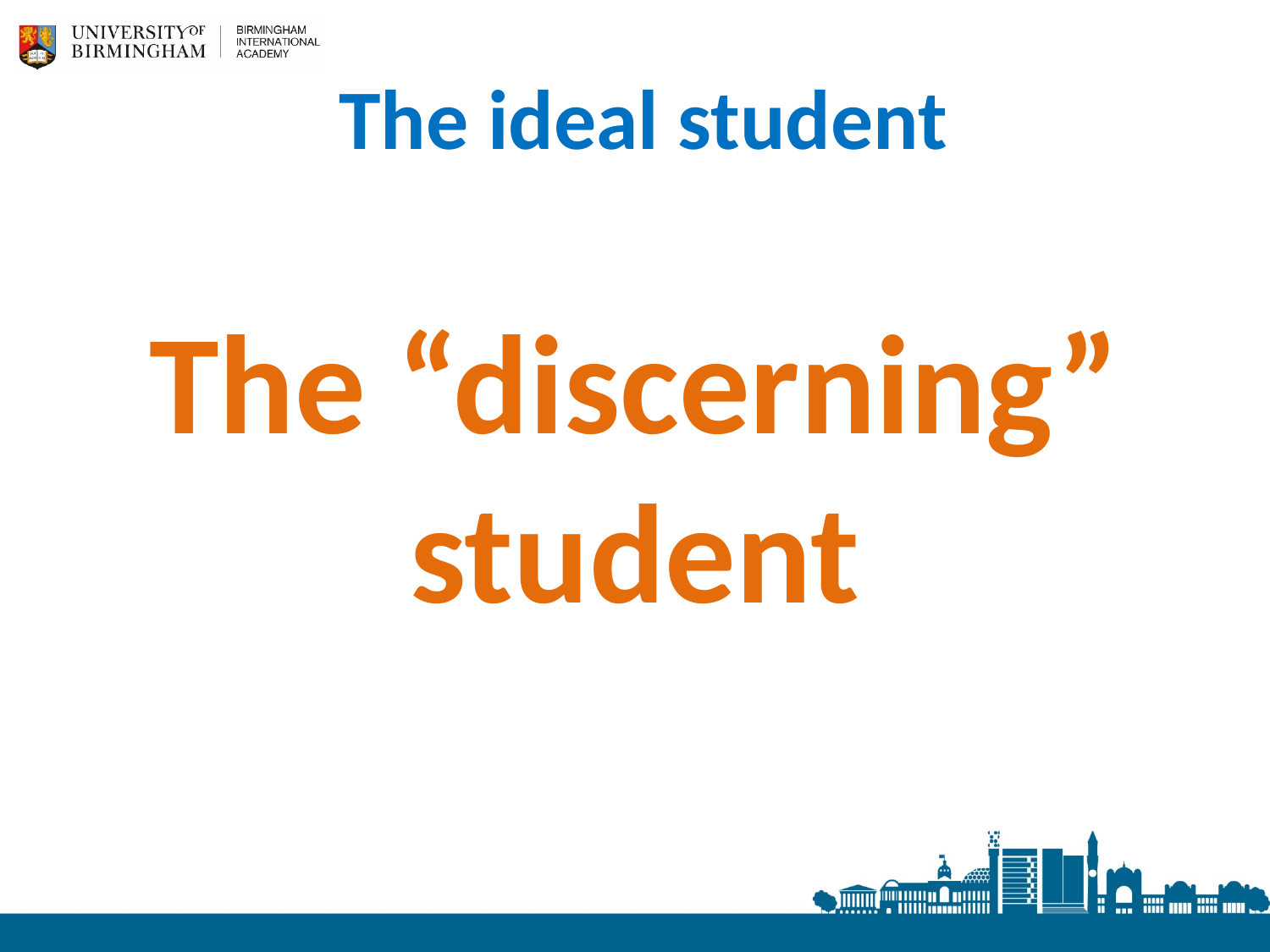

# The ideal student
The “discerning” student